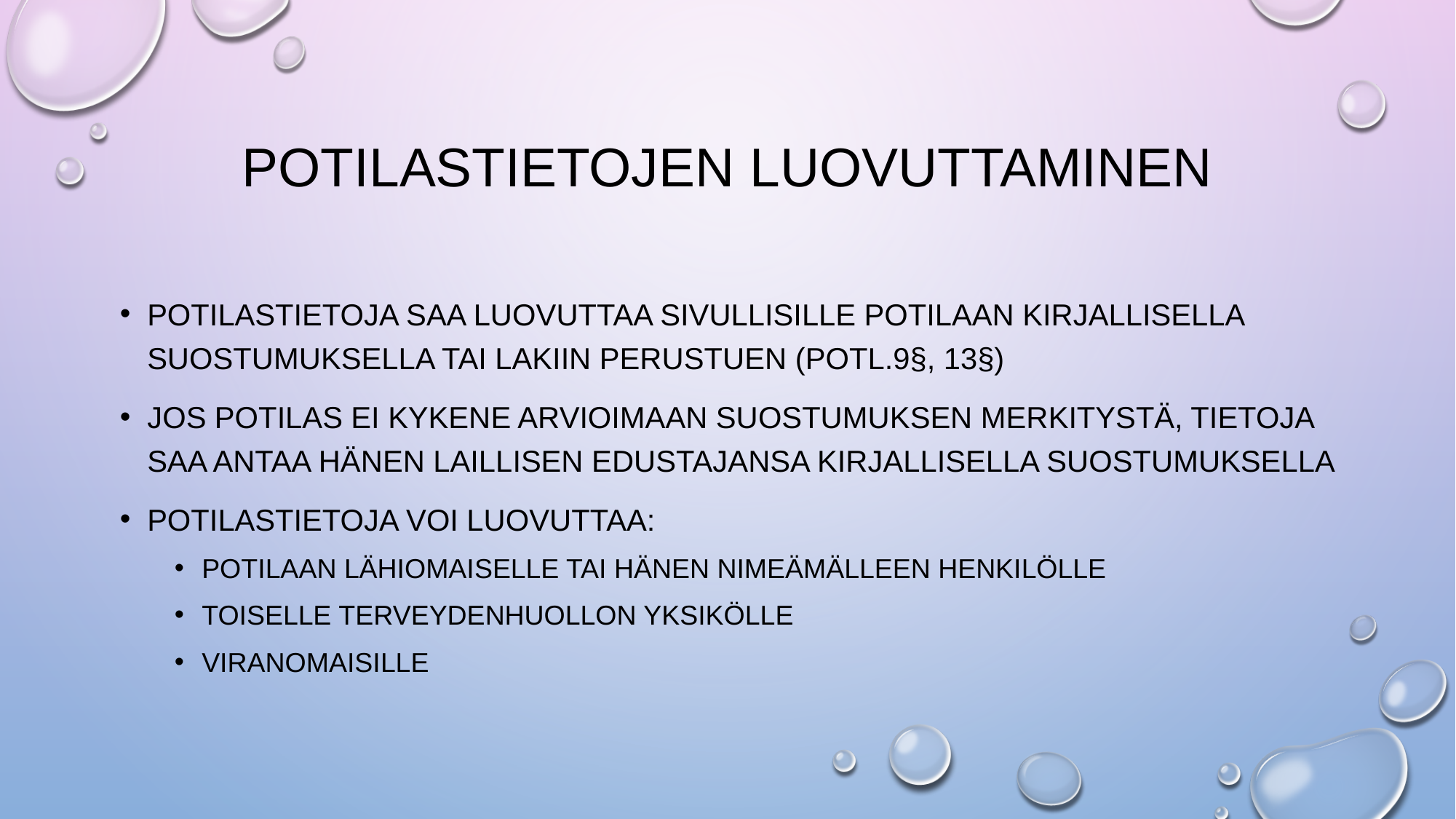

# Potilastietojen luovuttaminen
Potilastietoja saa luovuttaa sivullisille potilaan kirjallisella suostumuksella tai lakiin perustuen (POTL.9§, 13§)
Jos potilas ei kykene arvioimaan suostumuksen merkitystä, tietoja saa antaa hänen laillisen edustajansa kirjallisella suostumuksella
Potilastietoja voi luovuttaa:
Potilaan lähiomaiselle tai hänen nimeämälleen henkilölle
Toiselle terveydenhuollon yksikölle
viranomaisille